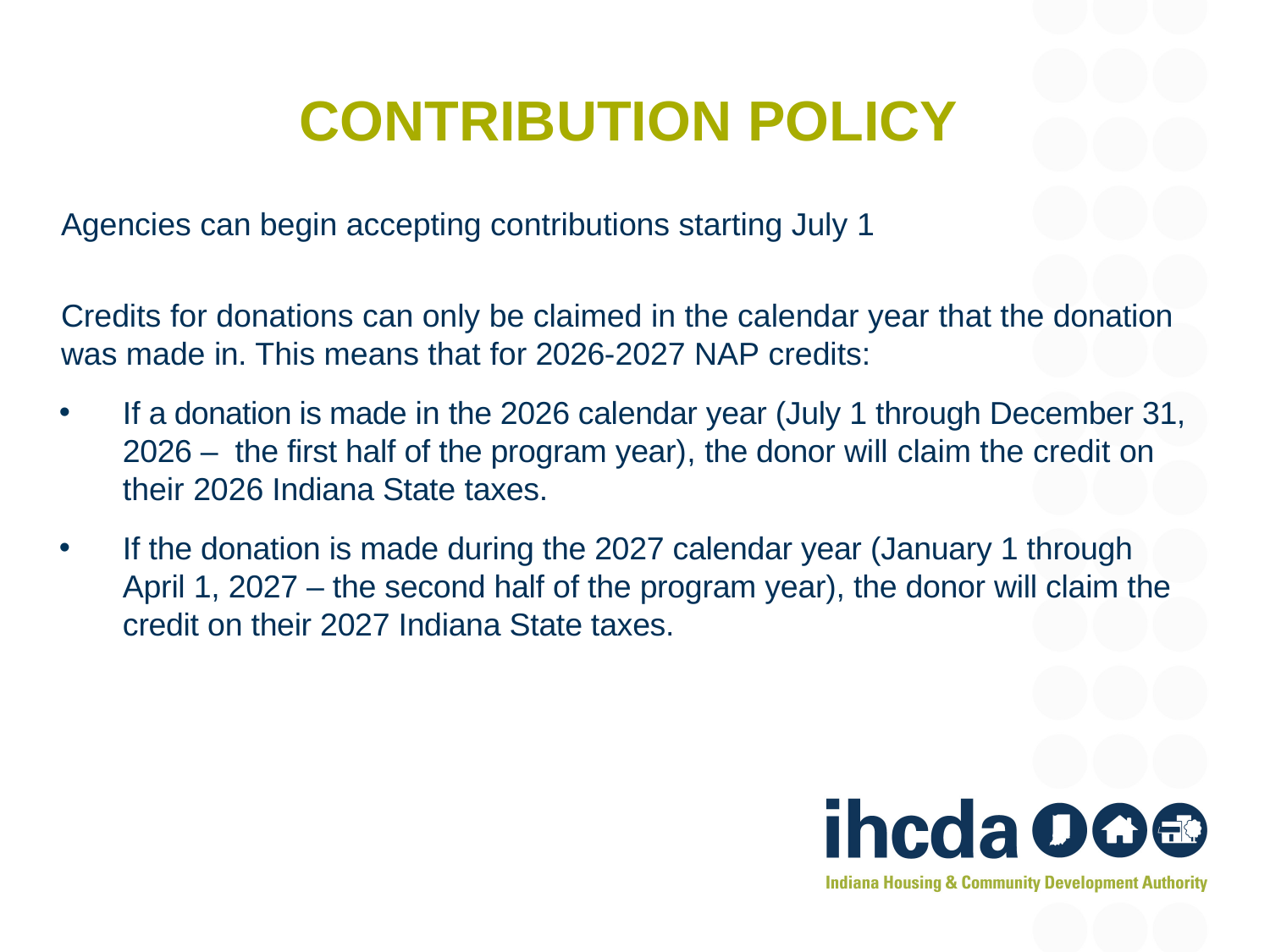

# CONTRIBUTION POLICY
Agencies can begin accepting contributions starting July 1

Credits for donations can only be claimed in the calendar year that the donation was made in. This means that for 2026-2027 NAP credits:

If a donation is made in the 2026 calendar year (July 1 through December 31, 2026 –  the first half of the program year), the donor will claim the credit on their 2026 Indiana State taxes.

If the donation is made during the 2027 calendar year (January 1 through April 1, 2027 – the second half of the program year), the donor will claim the credit on their 2027 Indiana State taxes.